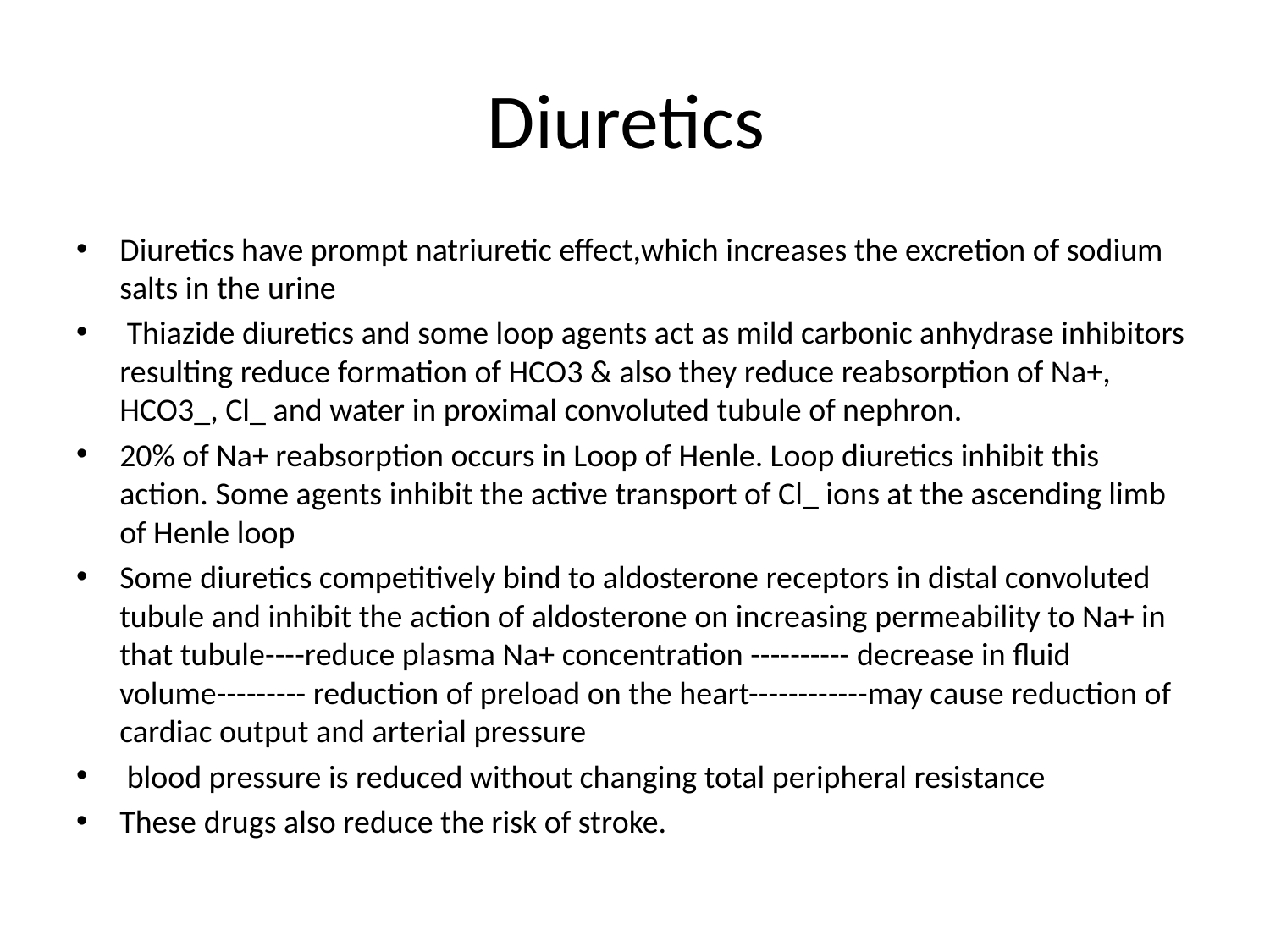

# Diuretics
Diuretics have prompt natriuretic effect,which increases the excretion of sodium salts in the urine
 Thiazide diuretics and some loop agents act as mild carbonic anhydrase inhibitors resulting reduce formation of HCO3 & also they reduce reabsorption of Na+, HCO3_, Cl_ and water in proximal convoluted tubule of nephron.
20% of Na+ reabsorption occurs in Loop of Henle. Loop diuretics inhibit this action. Some agents inhibit the active transport of Cl_ ions at the ascending limb of Henle loop
Some diuretics competitively bind to aldosterone receptors in distal convoluted tubule and inhibit the action of aldosterone on increasing permeability to Na+ in that tubule----reduce plasma Na+ concentration ---------- decrease in fluid volume--------- reduction of preload on the heart------------may cause reduction of cardiac output and arterial pressure
 blood pressure is reduced without changing total peripheral resistance
These drugs also reduce the risk of stroke.